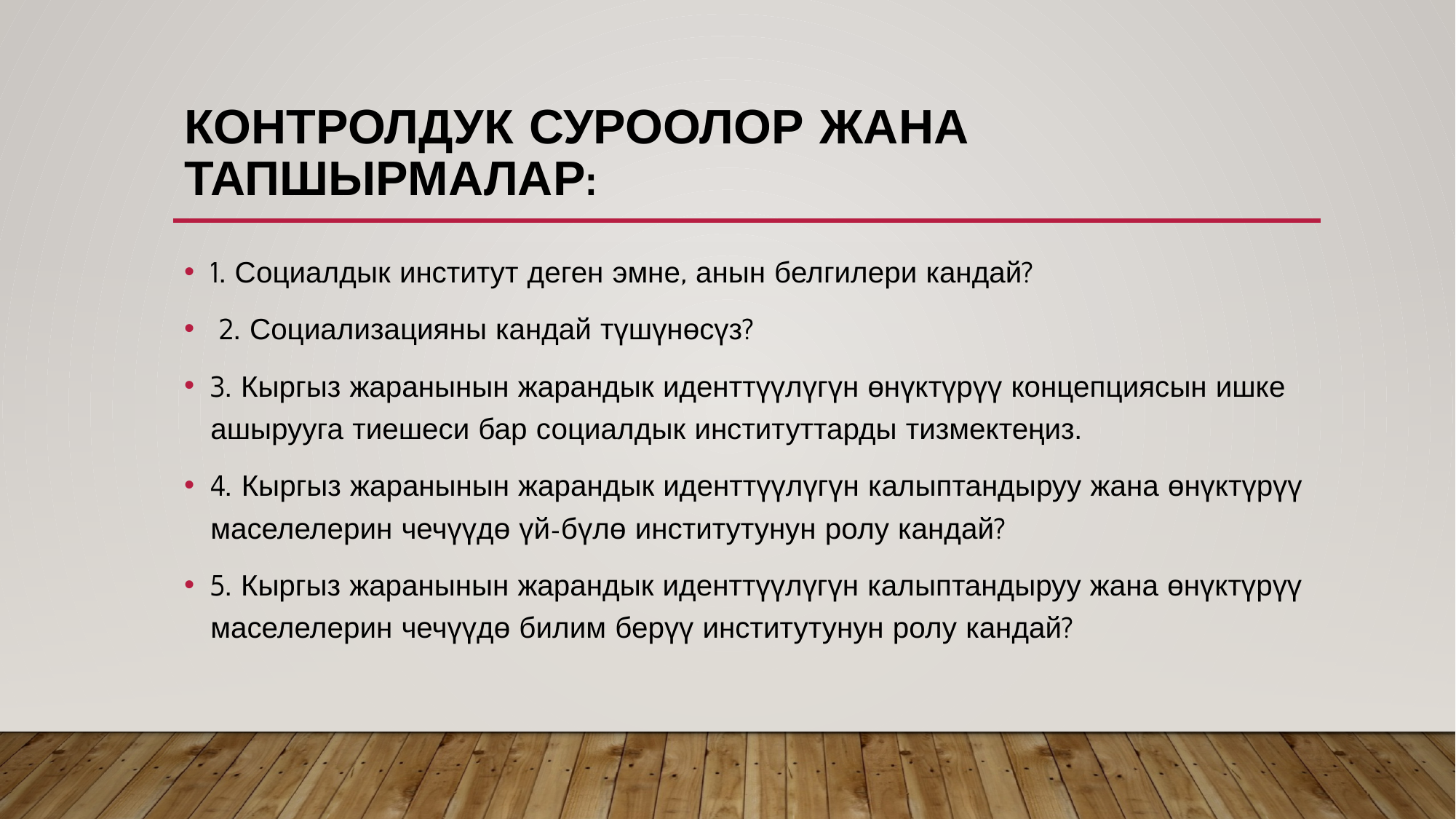

# Контролдук суроолор жана тапшырмалар:
1. Социалдык институт деген эмне, анын белгилери кандай?
 2. Социализацияны кандай түшүнөсүз?
3. Кыргыз жаранынын жарандык иденттүүлүгүн өнүктүрүү концепциясын ишке ашырууга тиешеси бар социалдык институттарды тизмектеңиз.
4. Кыргыз жаранынын жарандык иденттүүлүгүн калыптандыруу жана өнүктүрүү маселелерин чечүүдө үй-бүлө институтунун ролу кандай?
5. Кыргыз жаранынын жарандык иденттүүлүгүн калыптандыруу жана өнүктүрүү маселелерин чечүүдө билим берүү институтунун ролу кандай?